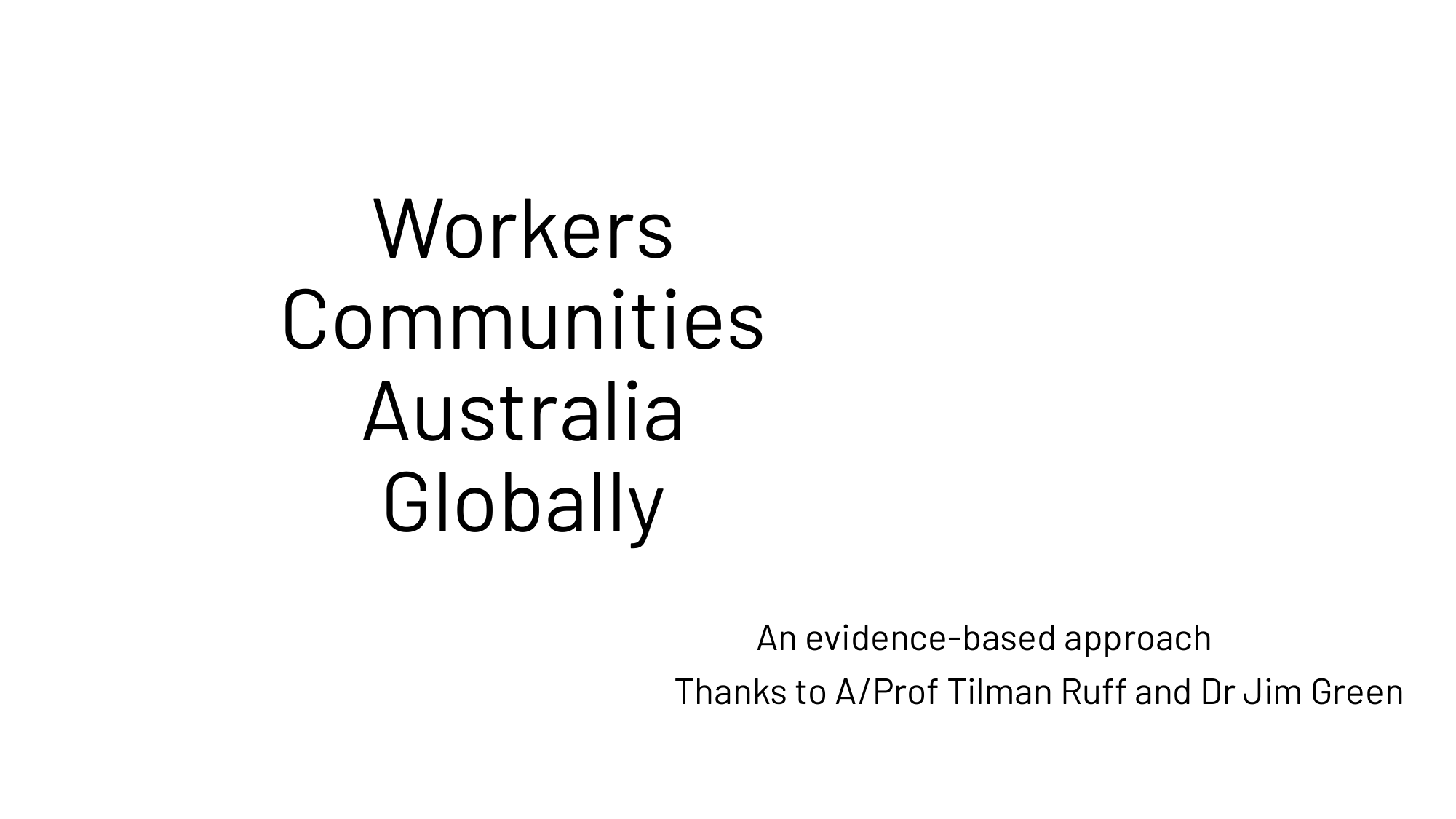

# Workers Communities Australia Globally
An evidence-based approach
	Thanks to A/Prof Tilman Ruff and Dr Jim Green